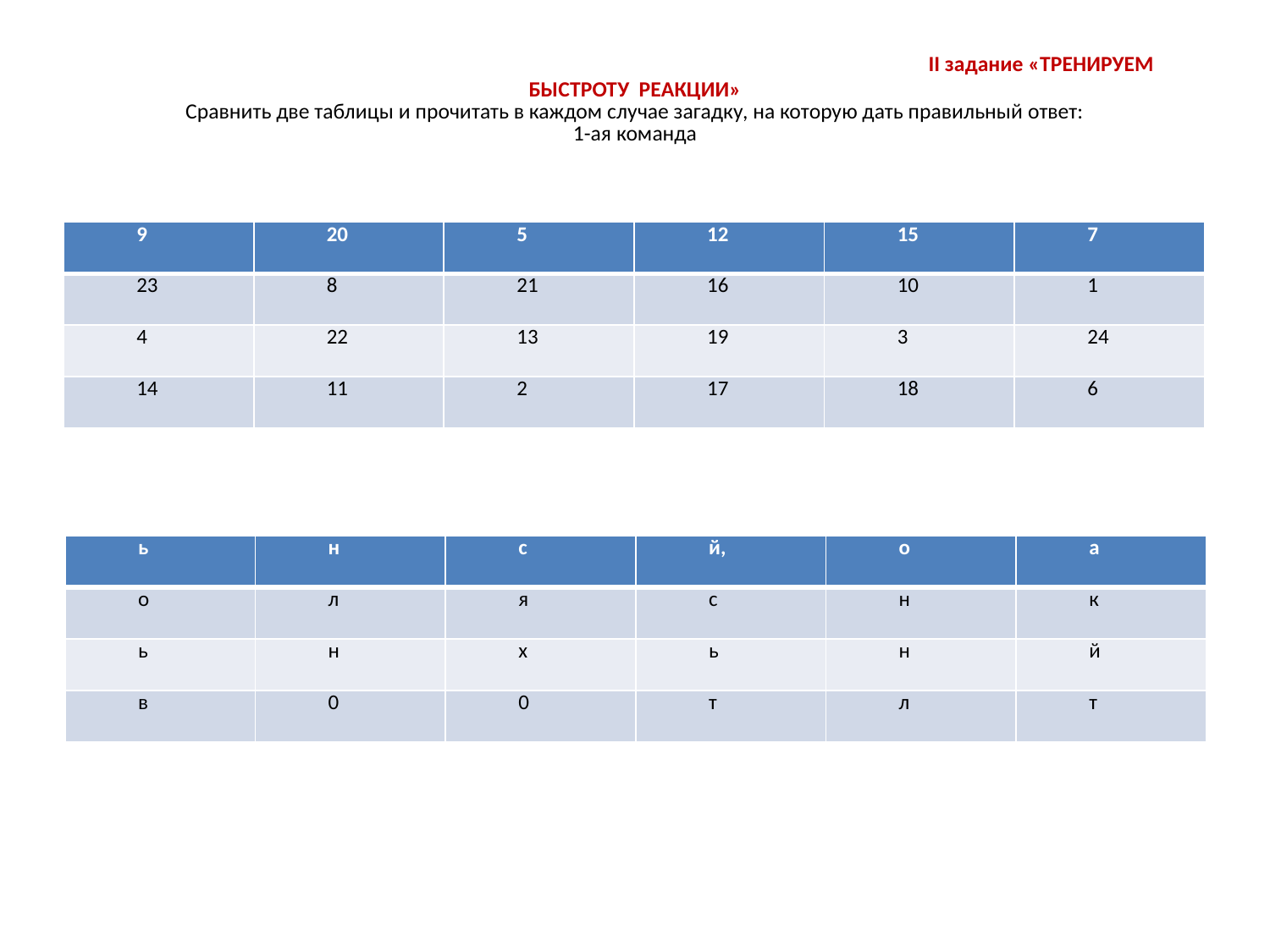

# II задание «ТРЕНИРУЕМ БЫСТРОТУ  РЕАКЦИИ» Сравнить две таблицы и прочитать в каждом случае загадку, на которую дать правильный ответ: 1-ая команда
| 9 | 20 | 5 | 12 | 15 | 7 |
| --- | --- | --- | --- | --- | --- |
| 23 | 8 | 21 | 16 | 10 | 1 |
| 4 | 22 | 13 | 19 | 3 | 24 |
| 14 | 11 | 2 | 17 | 18 | 6 |
| ь | н | с | й, | о | а |
| --- | --- | --- | --- | --- | --- |
| о | л | я | с | н | к |
| ь | н | х | ь | н | й |
| в | 0 | 0 | т | л | т |